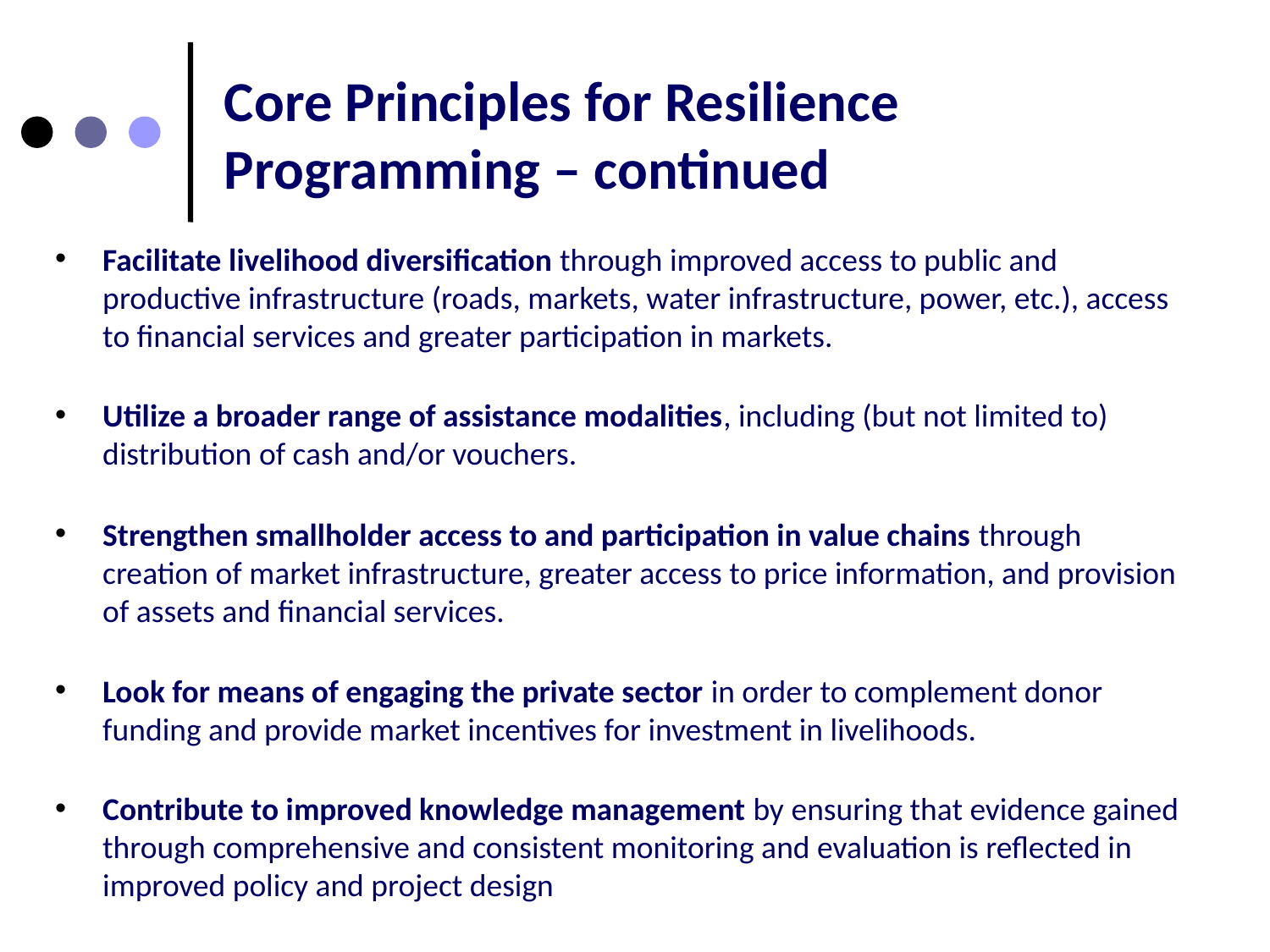

# Core Principles for Resilience Programming – continued
Facilitate livelihood diversification through improved access to public and productive infrastructure (roads, markets, water infrastructure, power, etc.), access to financial services and greater participation in markets.
Utilize a broader range of assistance modalities, including (but not limited to) distribution of cash and/or vouchers.
Strengthen smallholder access to and participation in value chains through creation of market infrastructure, greater access to price information, and provision of assets and financial services.
Look for means of engaging the private sector in order to complement donor funding and provide market incentives for investment in livelihoods.
Contribute to improved knowledge management by ensuring that evidence gained through comprehensive and consistent monitoring and evaluation is reflected in improved policy and project design